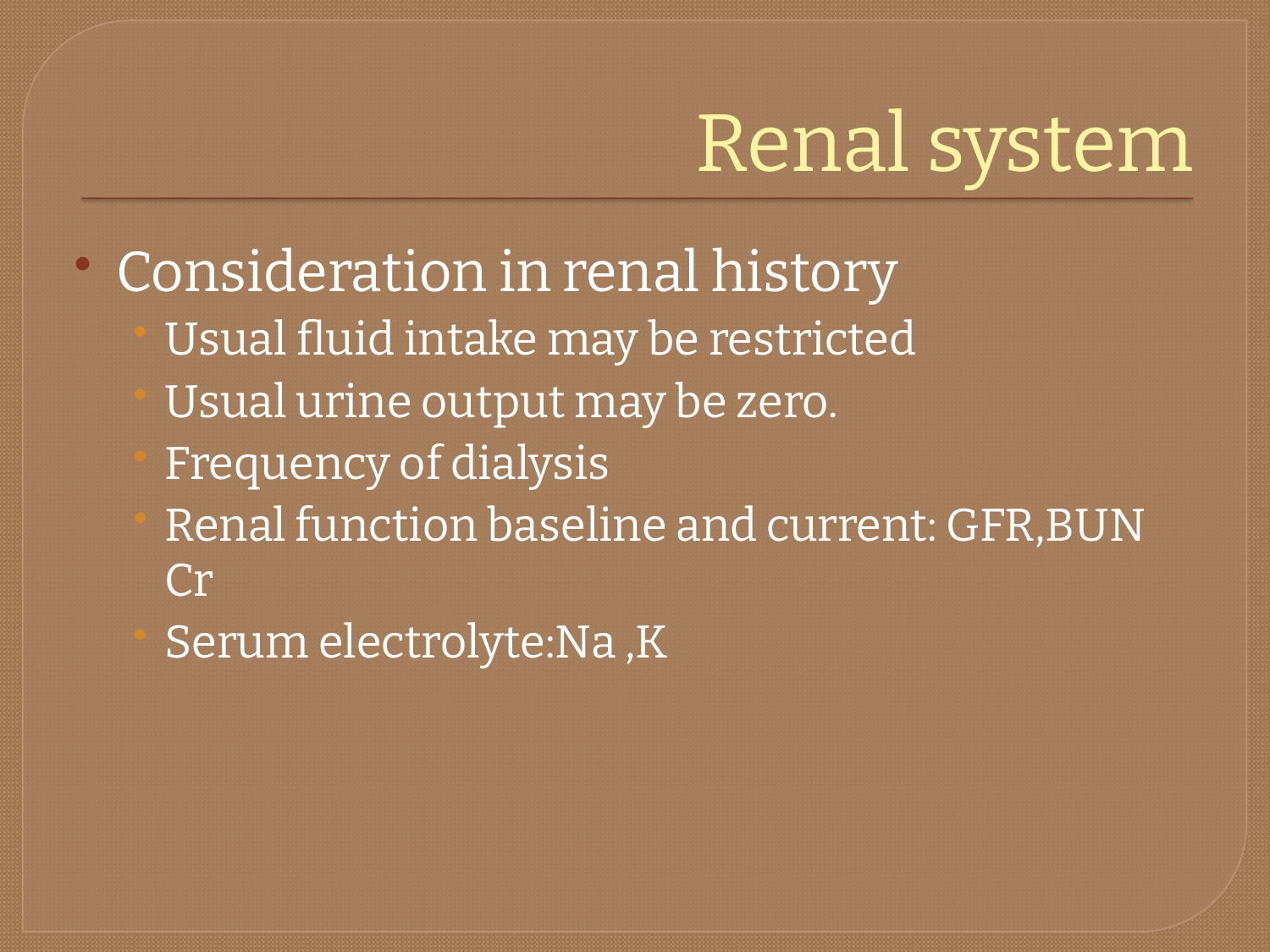

# Renal system
Consideration in renal history
Usual fluid intake may be restricted
Usual urine output may be zero.
Frequency of dialysis
Renal function baseline and current: GFR,BUN Cr
Serum electrolyte:Na ,K